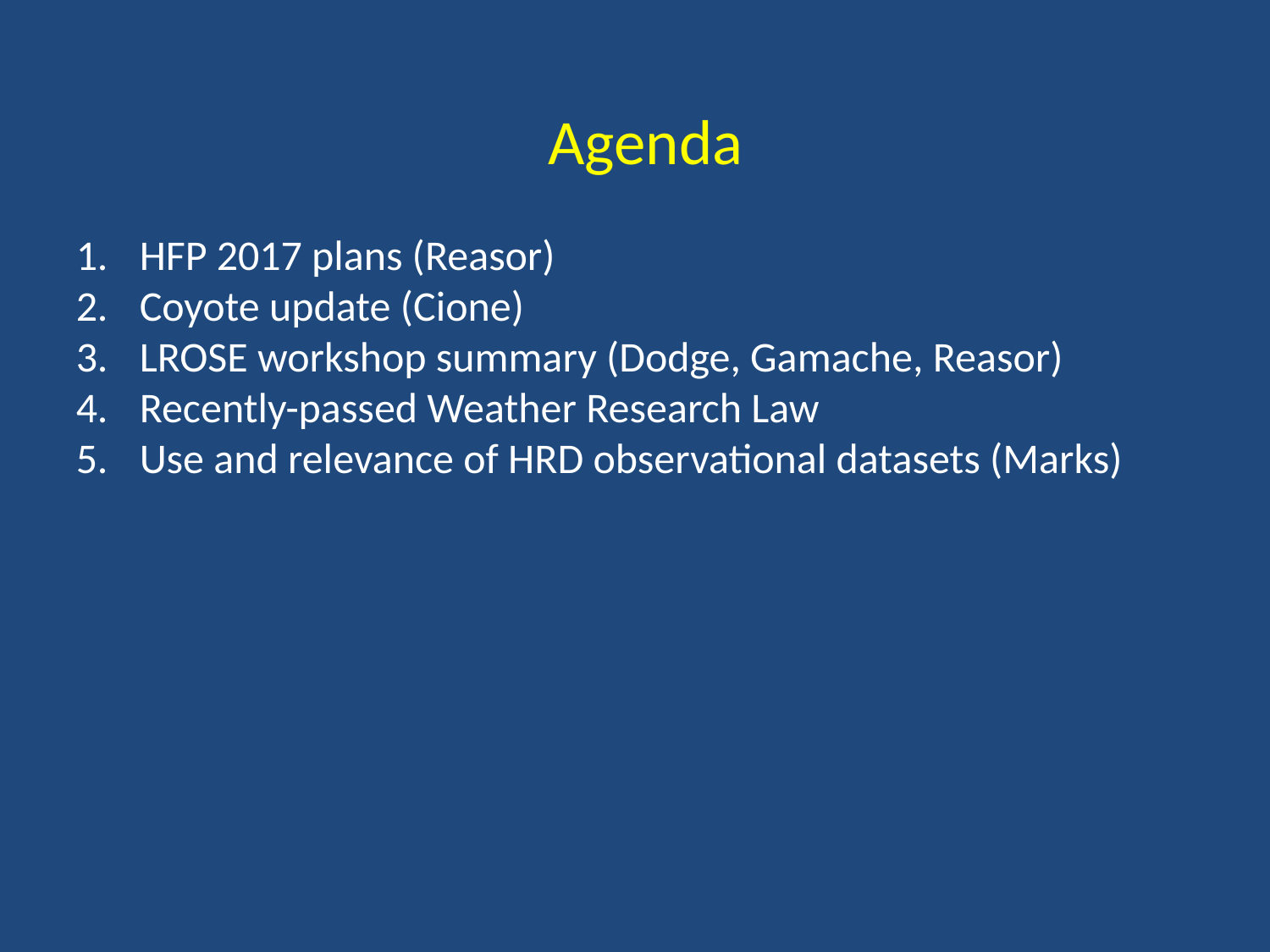

Agenda

HFP 2017 plans (Reasor)
Coyote update (Cione)
LROSE workshop summary (Dodge, Gamache, Reasor)
Recently-passed Weather Research Law
Use and relevance of HRD observational datasets (Marks)